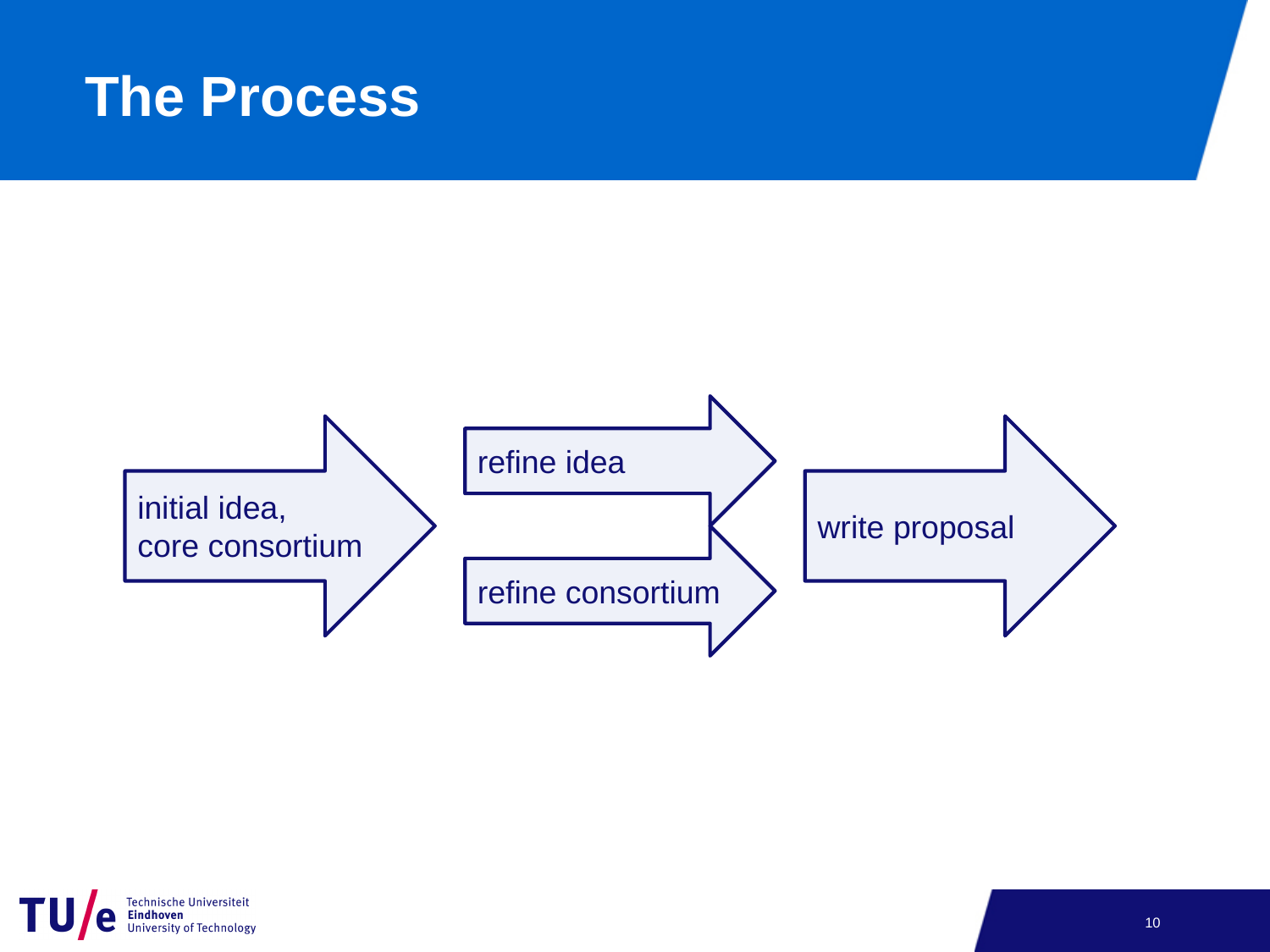

# The Process
refine idea
initial idea,
core consortium
write proposal
refine consortium
10